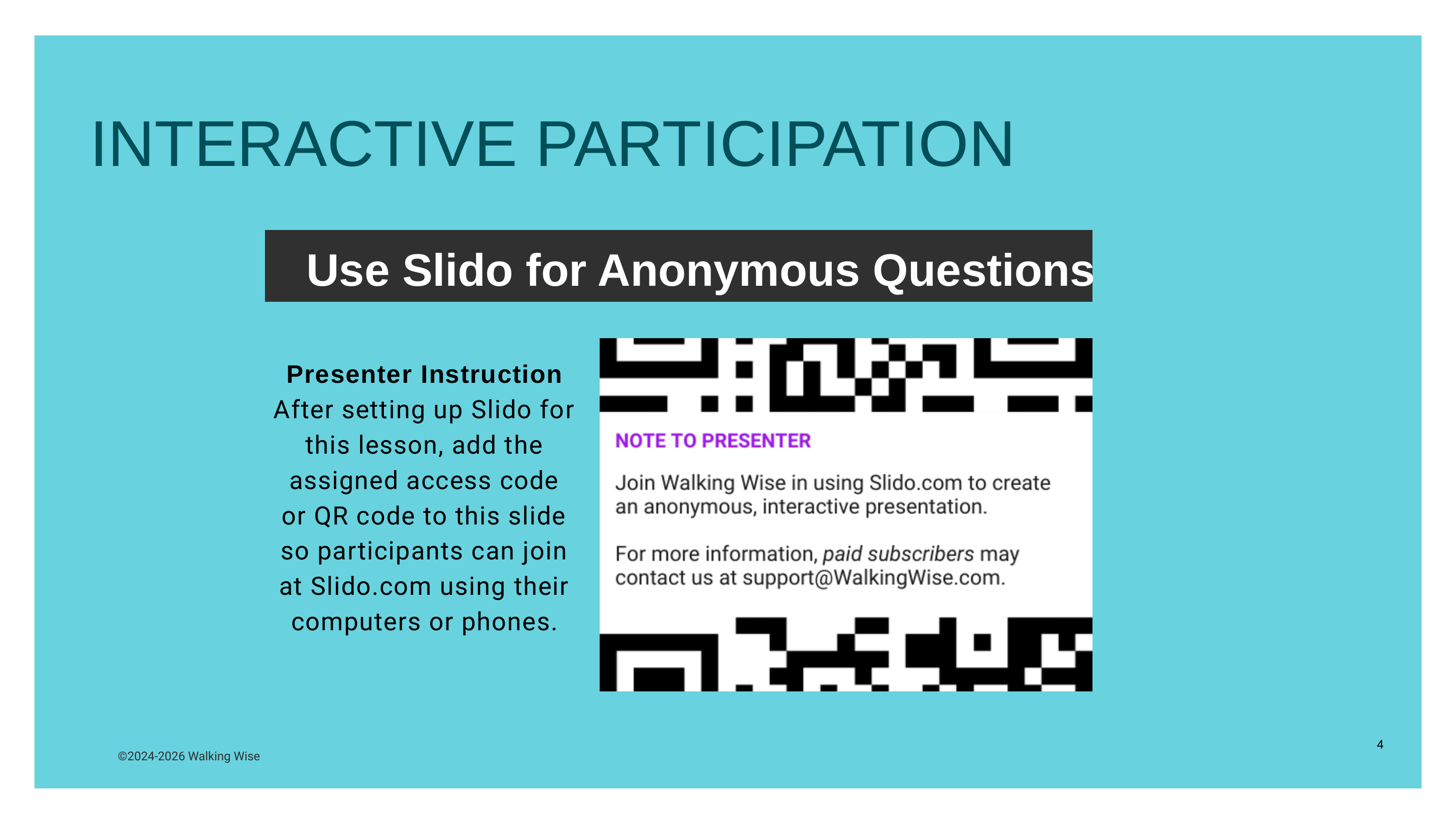

INTERACTIVE PARTICIPATION

Use Slido for Anonymous Questions

Presenter Instruction
After setting up Slido for this lesson, add the assigned access code or QR code to this slide so participants can join at Slido.com using their computers or phones.
4
©2024-2026 Walking Wise